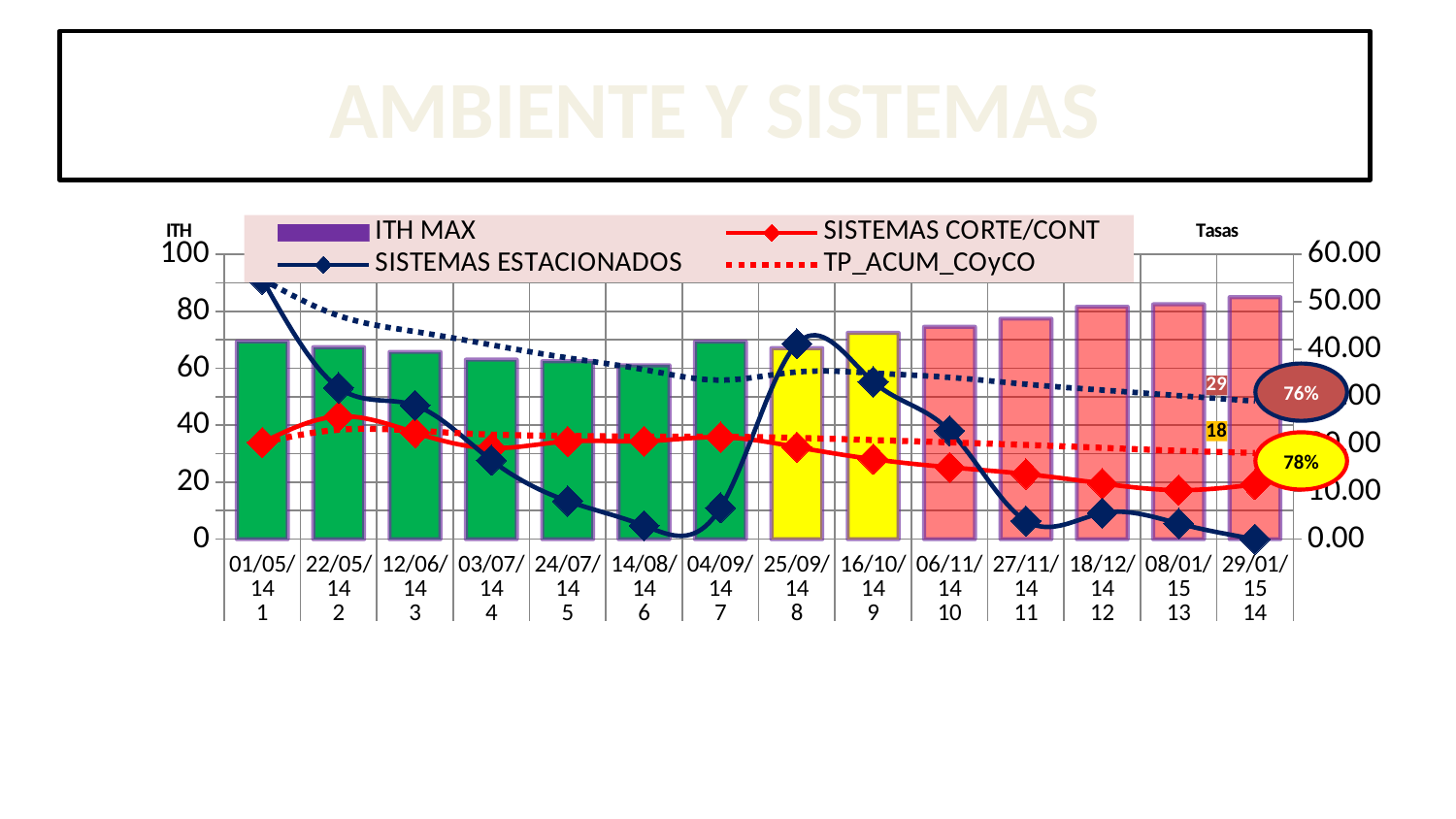

AMBIENTE Y SISTEMAS

### Chart

| Category | ITH MAX |  |  |  |  |
|---|---|---|---|---|---|
| 01/05/14 | 69.41798095238097 | 20.37504987365341 | 54.77259966311061 | 20.37504987365341 | 54.77259966311061 |
| 22/05/14 | 67.3853619047619 | 25.858219369243653 | 31.896075179657274 | 23.050732039496086 | 47.06758517966858 |
| 12/06/14 | 65.75804761904762 | 22.444889779559116 | 28.17631806395852 | 22.865104855469486 | 43.71936274509804 |
| 03/07/14 | 63.03362380952382 | 19.18492268041237 | 16.622340425531913 | 22.030679327976625 | 40.92032967032967 |
| 24/07/14 | 62.48863809523808 | 20.604307296689168 | 8.018154311649017 | 21.766561514195583 | 38.1815892205012 |
| 14/08/14 | 61.054804761904755 | 20.6221198156682 | 2.8523489932885893 | 21.591310045869246 | 35.715122408340164 |
| 04/09/14 | 69.34726666666668 | 21.491080444294848 | 6.590584878744649 | 21.578255151249458 | 33.50508768131629 |
| 25/09/14 | 67.07533809523807 | 19.39890710382513 | 41.154133931911716 | 21.330328696868445 | 35.22164385861808 |
| 16/10/14 | 72.43844761904764 | 16.859446196985626 | 33.1636589919104 | 20.88419432688609 | 34.97699363811215 |
| 06/11/14 | 74.57577142857141 | 15.136430678466079 | 22.843951985226226 | 20.38622496246366 | 34.07704951715635 |
| 27/11/14 | 77.39659047619048 | 13.71827877896285 | 3.8408779149519887 | 19.853330198107106 | 32.639204174820605 |
| 18/12/14 | 81.58690952380951 | 11.73062997827661 | 5.486968449931413 | 19.24342105263158 | 31.406625568217194 |
| 08/01/15 | 82.45863846153847 | 10.325615050651232 | 3.2951289398280794 | 18.620157782947302 | 30.23566270812198 |
| 29/01/15 | 84.94546714285715 | 11.503044140030442 | 0.0 | 18.17668816388468 | 29.078225436179977 |
76%
78%